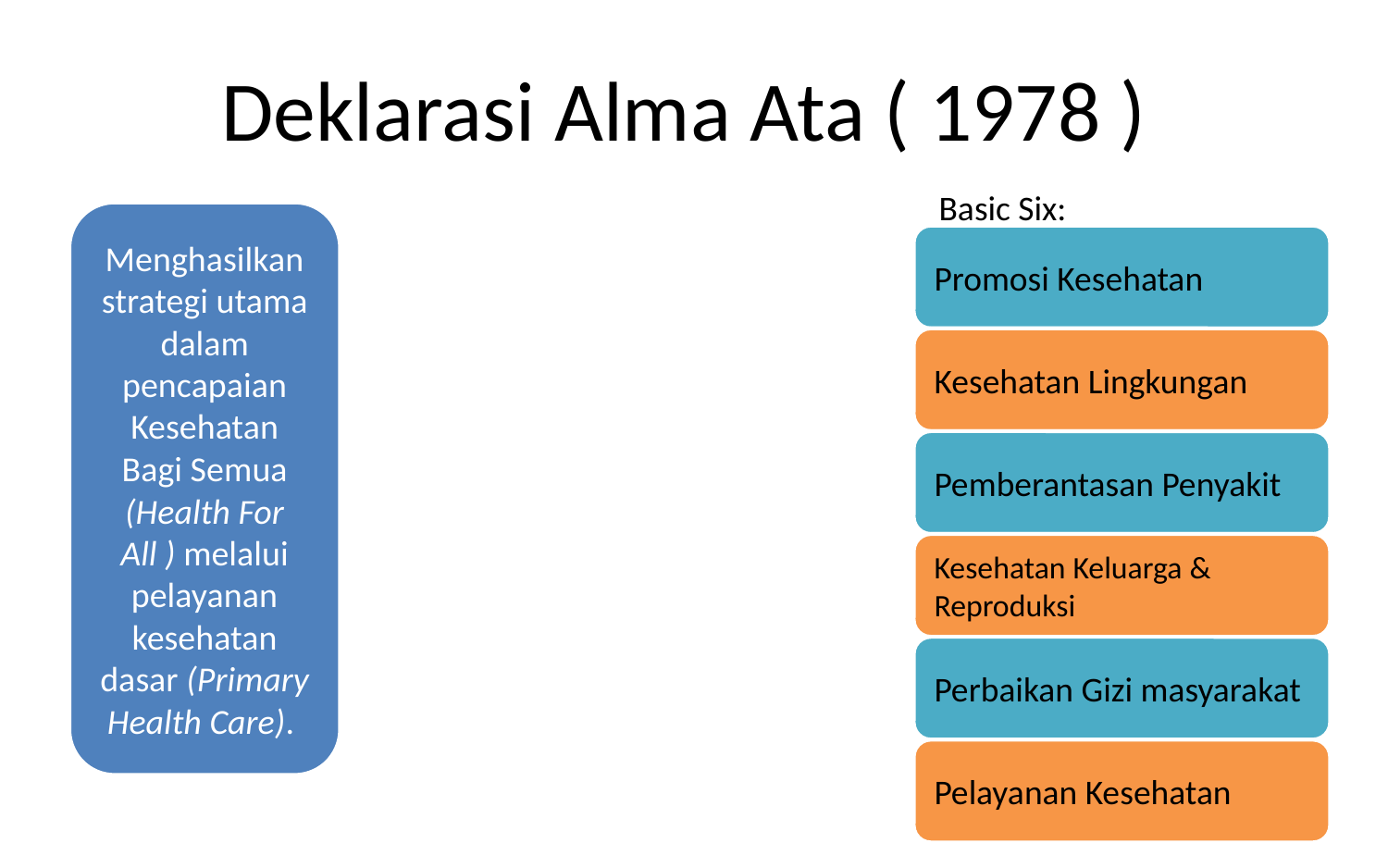

# Deklarasi Alma Ata ( 1978 )
Basic Six:
Menghasilkan strategi utama dalam pencapaian Kesehatan Bagi Semua (Health For All ) melalui pelayanan kesehatan dasar (Primary Health Care).
Promosi Kesehatan
Kesehatan Lingkungan
Pemberantasan Penyakit
Kesehatan Keluarga & Reproduksi
Perbaikan Gizi masyarakat
Pelayanan Kesehatan